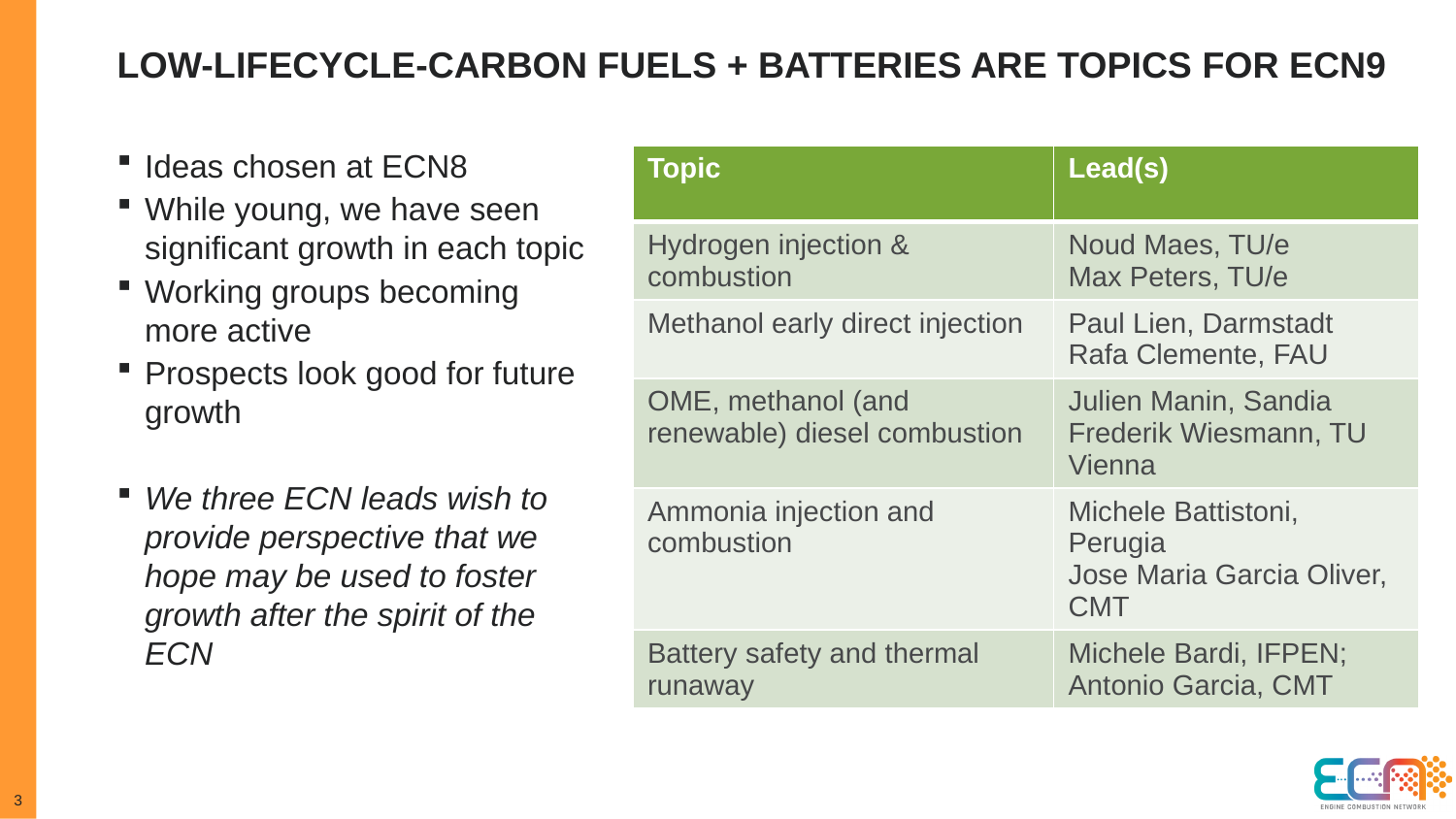

# Low-lifecycle-carbon fuels + batteries are topics for ECN9
Ideas chosen at ECN8
While young, we have seen significant growth in each topic
Working groups becoming more active
Prospects look good for future growth

We three ECN leads wish to provide perspective that we hope may be used to foster growth after the spirit of the ECN
| Topic | Lead(s) |
| --- | --- |
| Hydrogen injection & combustion | Noud Maes, TU/e Max Peters, TU/e |
| Methanol early direct injection | Paul Lien, Darmstadt Rafa Clemente, FAU |
| OME, methanol (and renewable) diesel combustion | Julien Manin, Sandia Frederik Wiesmann, TU Vienna |
| Ammonia injection and combustion | Michele Battistoni, Perugia Jose Maria Garcia Oliver, CMT |
| Battery safety and thermal runaway | Michele Bardi, IFPEN; Antonio Garcia, CMT |
3